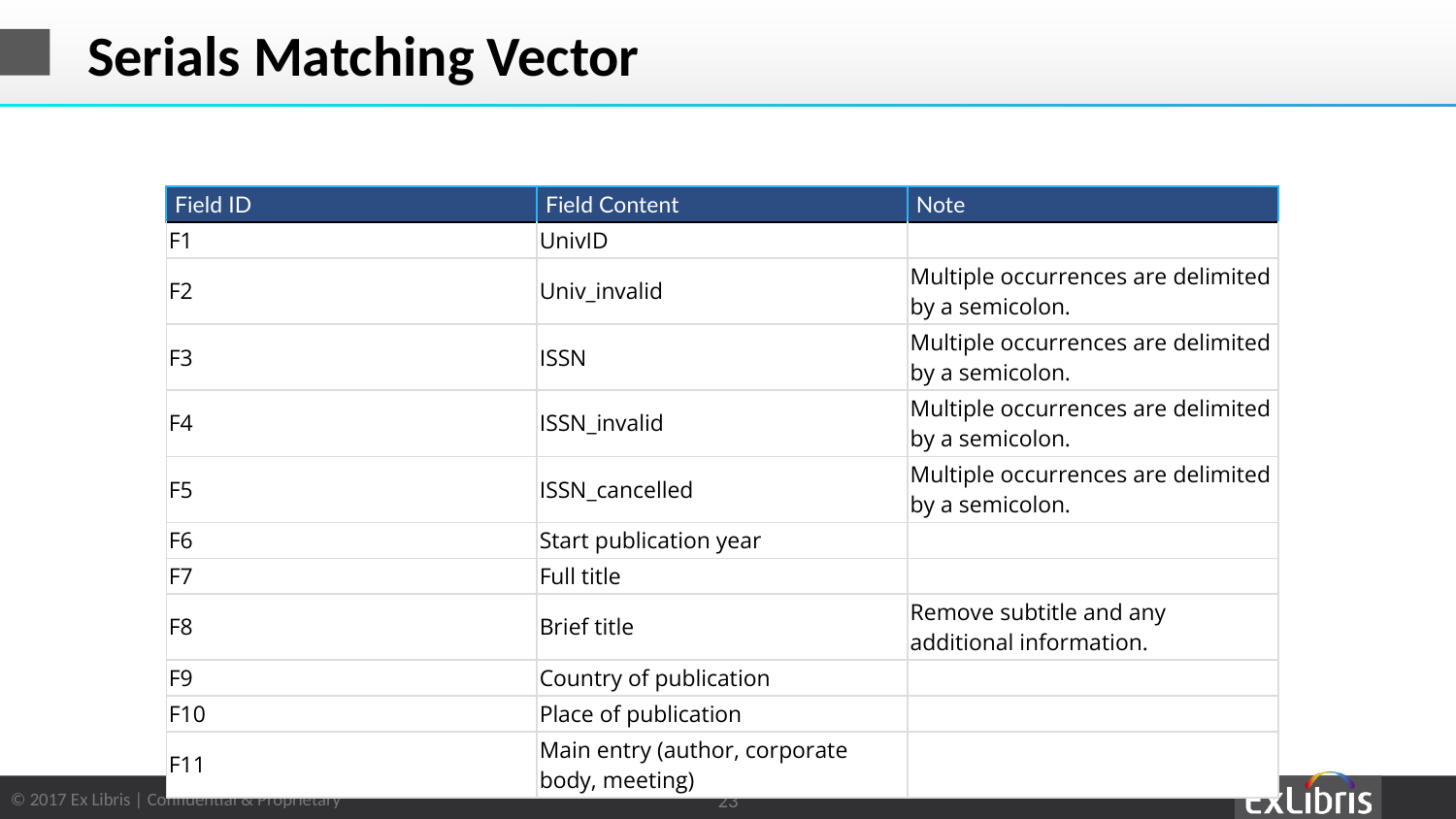

# Serials Matching Vector
| Field ID | Field Content | Note |
| --- | --- | --- |
| F1 | UnivID |  |
| F2 | Univ\_invalid | Multiple occurrences are delimited by a semicolon. |
| F3 | ISSN | Multiple occurrences are delimited by a semicolon. |
| F4 | ISSN\_invalid | Multiple occurrences are delimited by a semicolon. |
| F5 | ISSN\_cancelled | Multiple occurrences are delimited by a semicolon. |
| F6 | Start publication year |  |
| F7 | Full title |  |
| F8 | Brief title | Remove subtitle and any additional information. |
| F9 | Country of publication |  |
| F10 | Place of publication |  |
| F11 | Main entry (author, corporate body, meeting) |  |
23